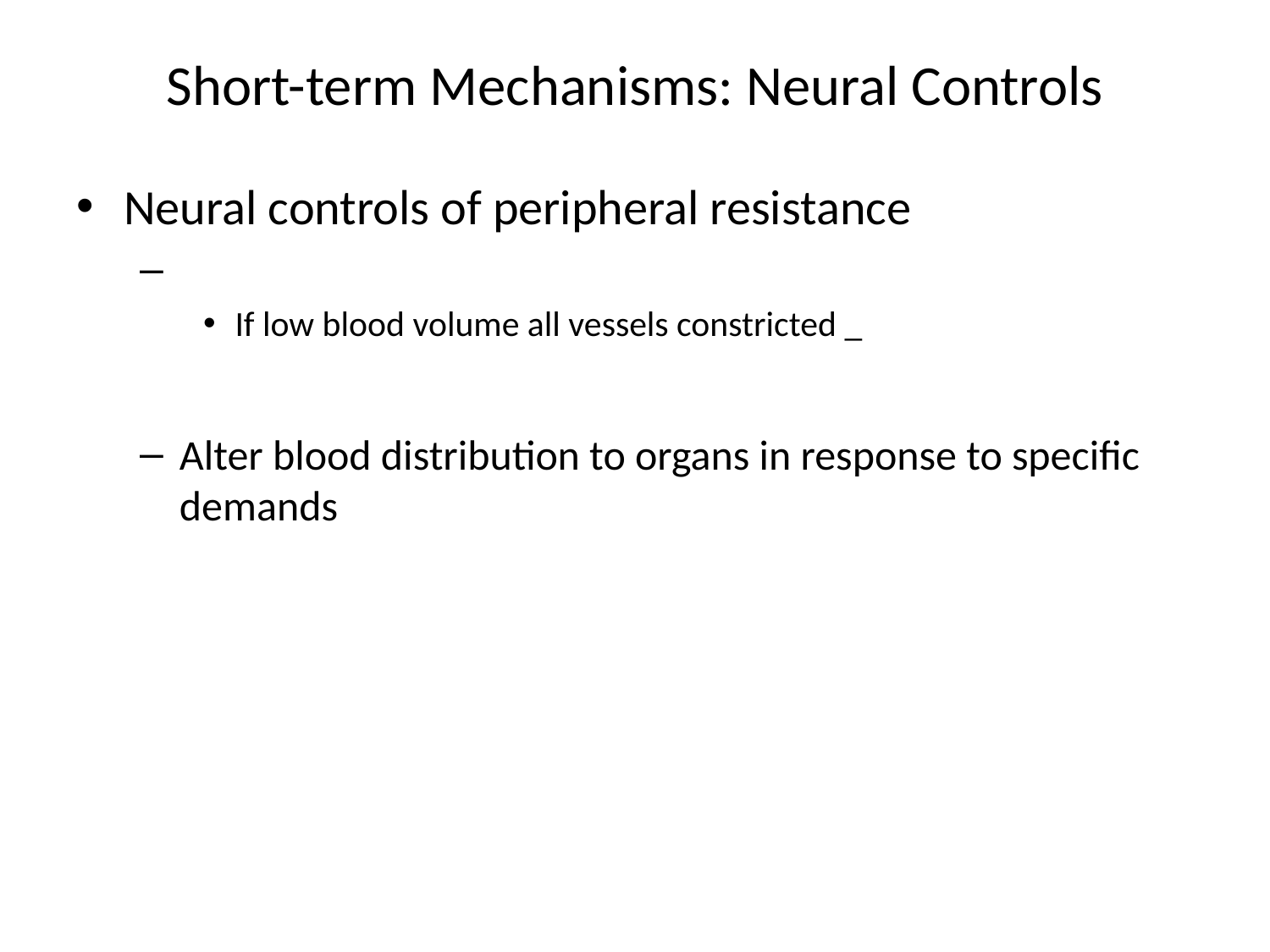

# Short-term Mechanisms: Neural Controls
Neural controls of peripheral resistance

If low blood volume all vessels constricted _

Alter blood distribution to organs in response to specific demands